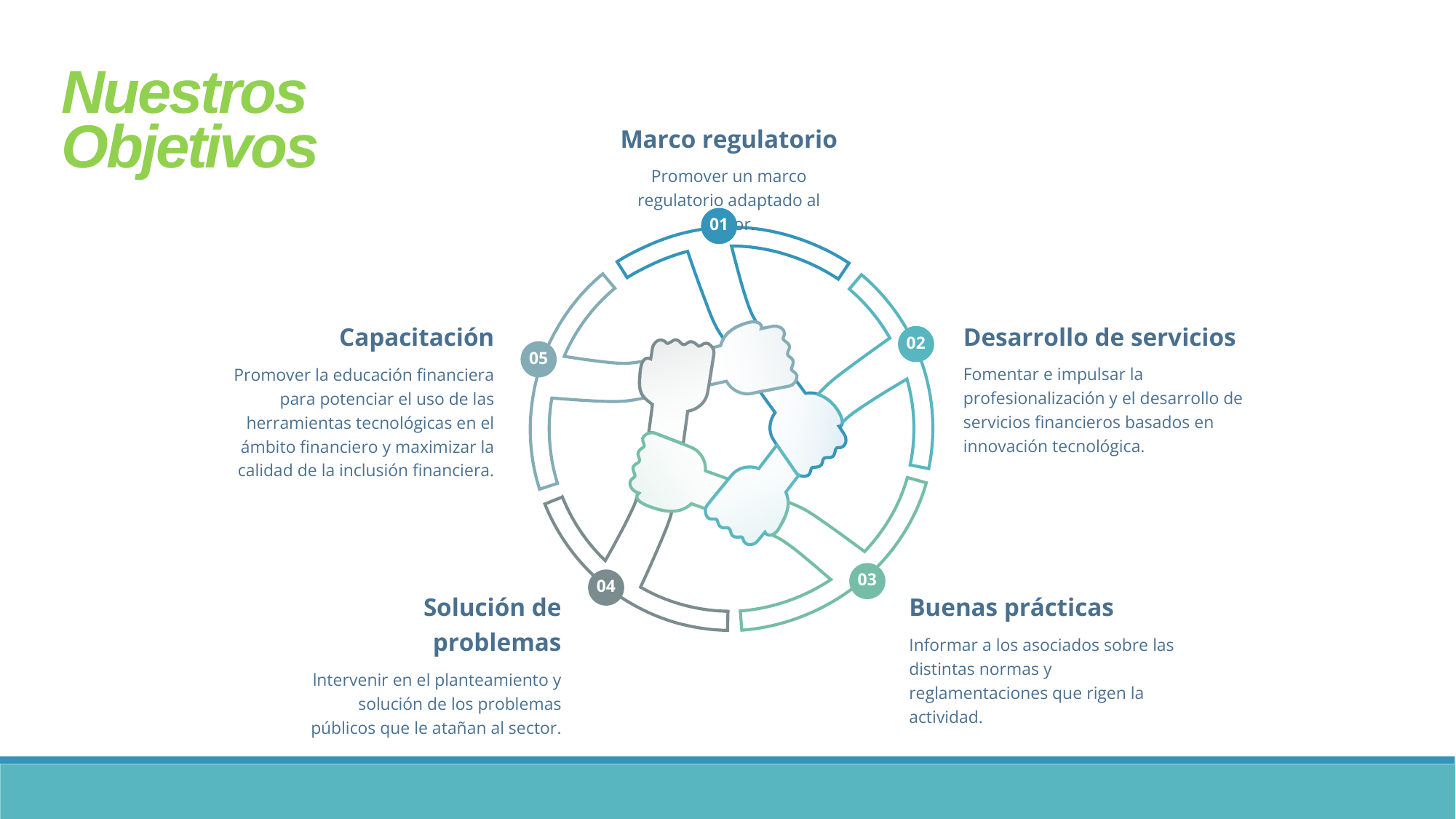

Nuestros Objetivos
Marco regulatorio
Promover un marco regulatorio adaptado al sector.

01

Desarrollo de servicios
Fomentar e impulsar la profesionalización y el desarrollo de servicios financieros basados en innovación tecnológica.
Capacitación
Promover la educación financiera para potenciar el uso de las herramientas tecnológicas en el ámbito financiero y maximizar la calidad de la inclusión financiera.

02

05

03
04
Solución de problemas
lntervenir en el planteamiento y solución de los problemas públicos que le atañan al sector.
Buenas prácticas
Informar a los asociados sobre las distintas normas y reglamentaciones que rigen la actividad.